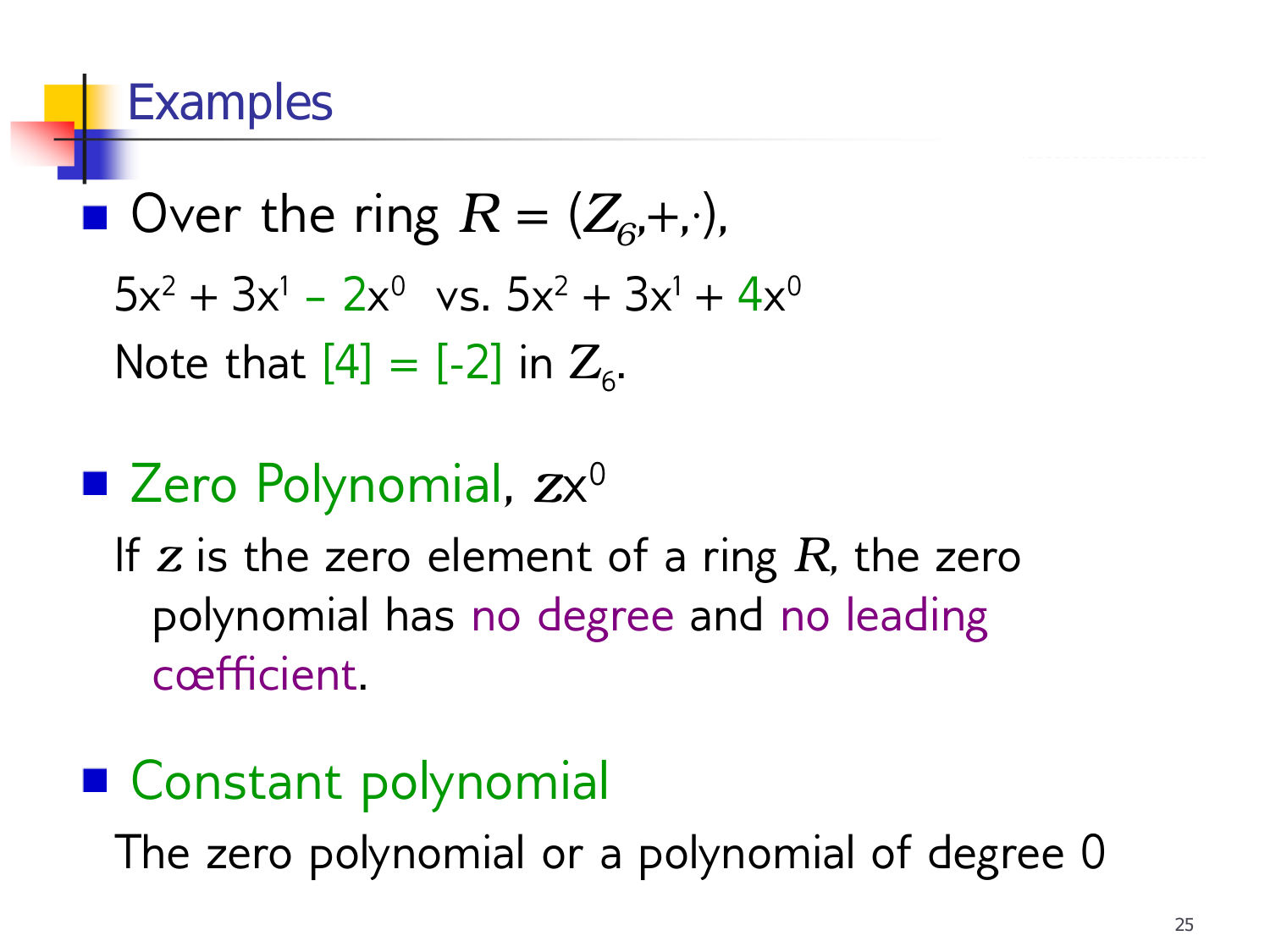

Examples
 Over the ring R = (Z6,+,·),
5x2 + 3x1 – 2x0  vs. 5x2 + 3x1 + 4x0
Note that [4] = [-2] in Z6.

 Zero Polynomial, zx0
If z is the zero element of a ring R, the zero polynomial has no degree and no leading coefficient.

 Constant polynomial
The zero polynomial or a polynomial of degree 0
25